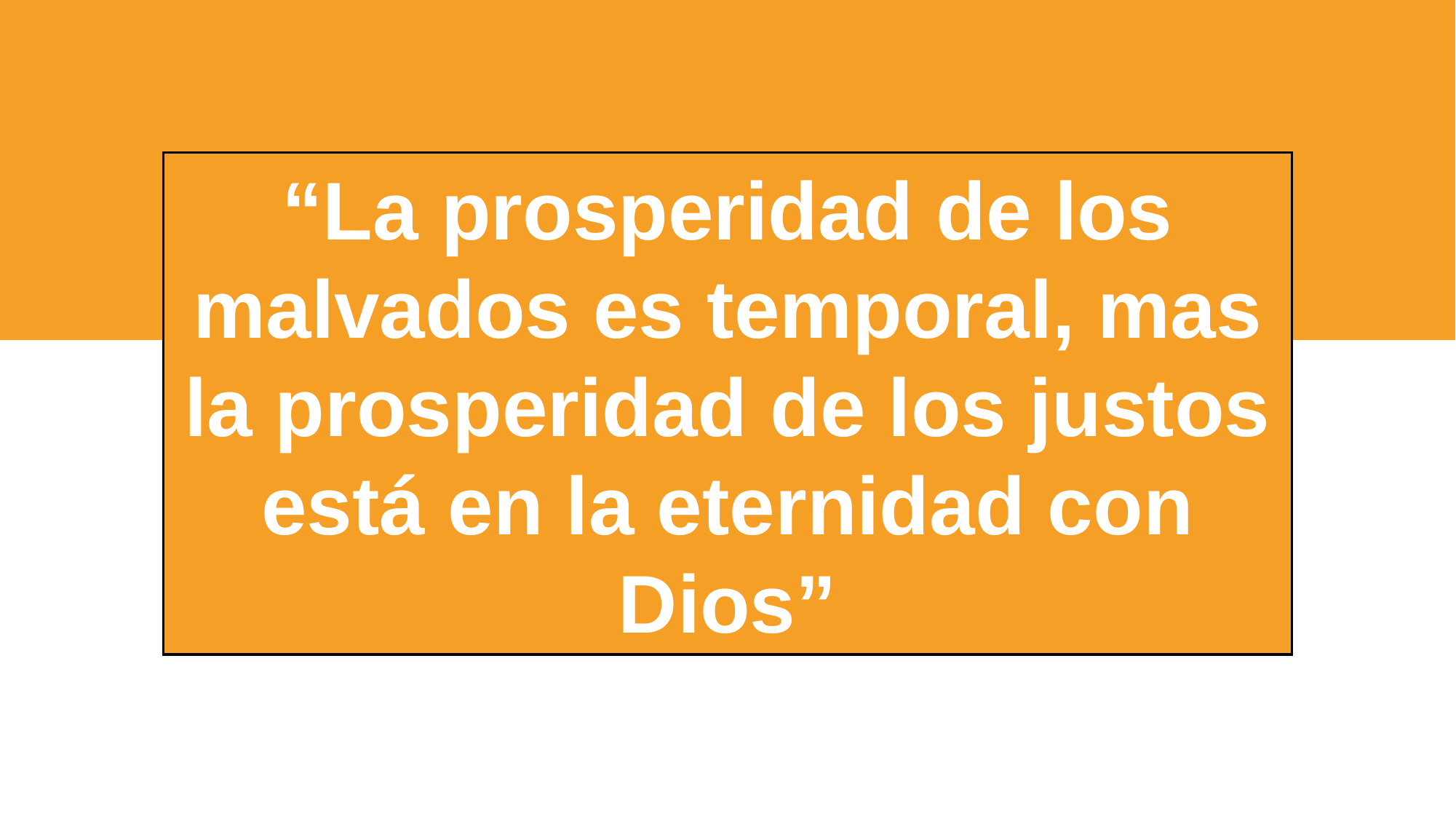

“La prosperidad de los malvados es temporal, mas la prosperidad de los justos está en la eternidad con Dios”
# Verdad Bíblica